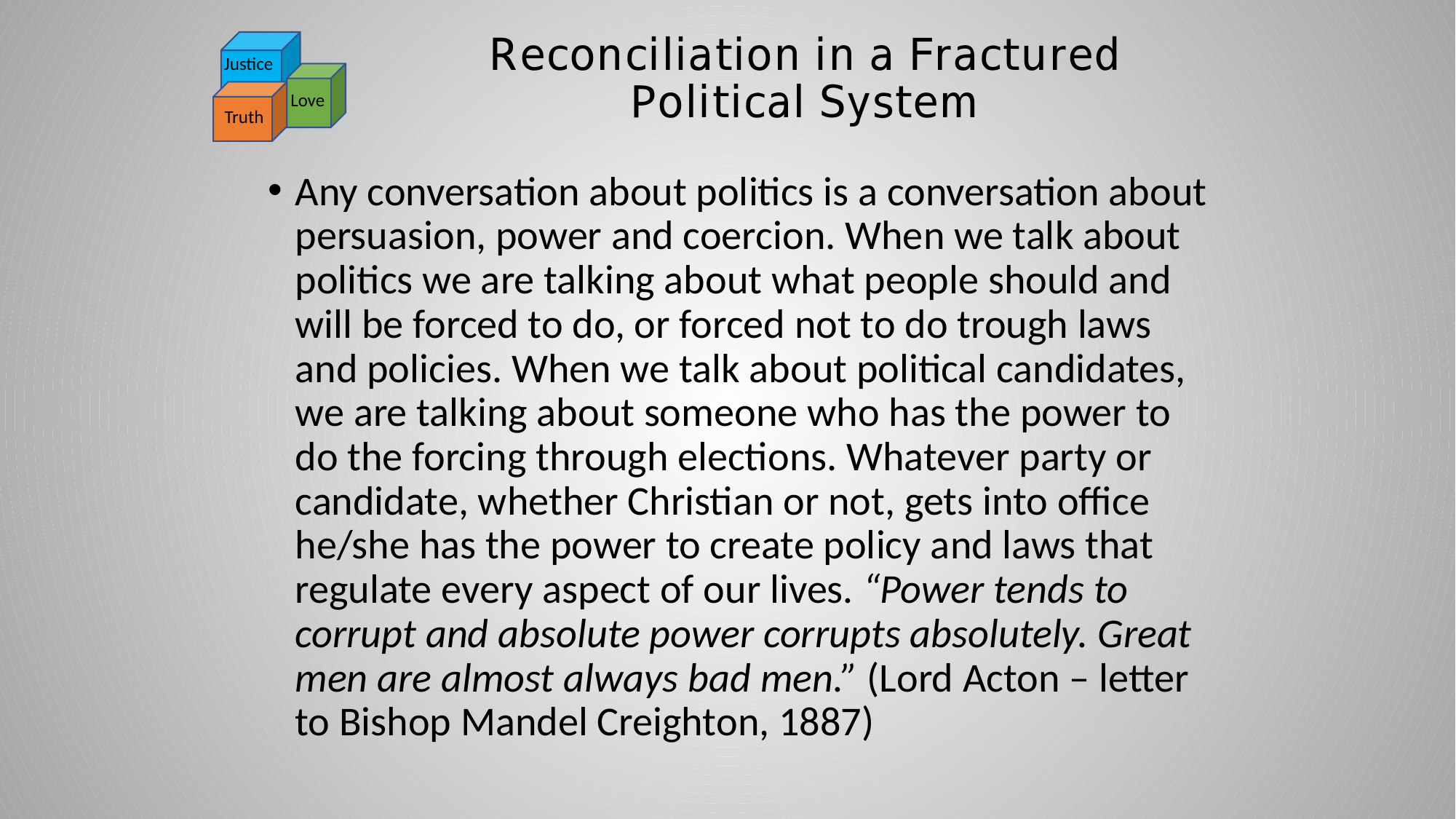

# Reconciliation in a Fractured Political System

Justice

Love
Truth
Any conversation about politics is a conversation about persuasion, power and coercion. When we talk about politics we are talking about what people should and will be forced to do, or forced not to do trough laws and policies. When we talk about political candidates, we are talking about someone who has the power to do the forcing through elections. Whatever party or candidate, whether Christian or not, gets into office he/she has the power to create policy and laws that regulate every aspect of our lives. “Power tends to corrupt and absolute power corrupts absolutely. Great men are almost always bad men.” (Lord Acton – letter to Bishop Mandel Creighton, 1887)